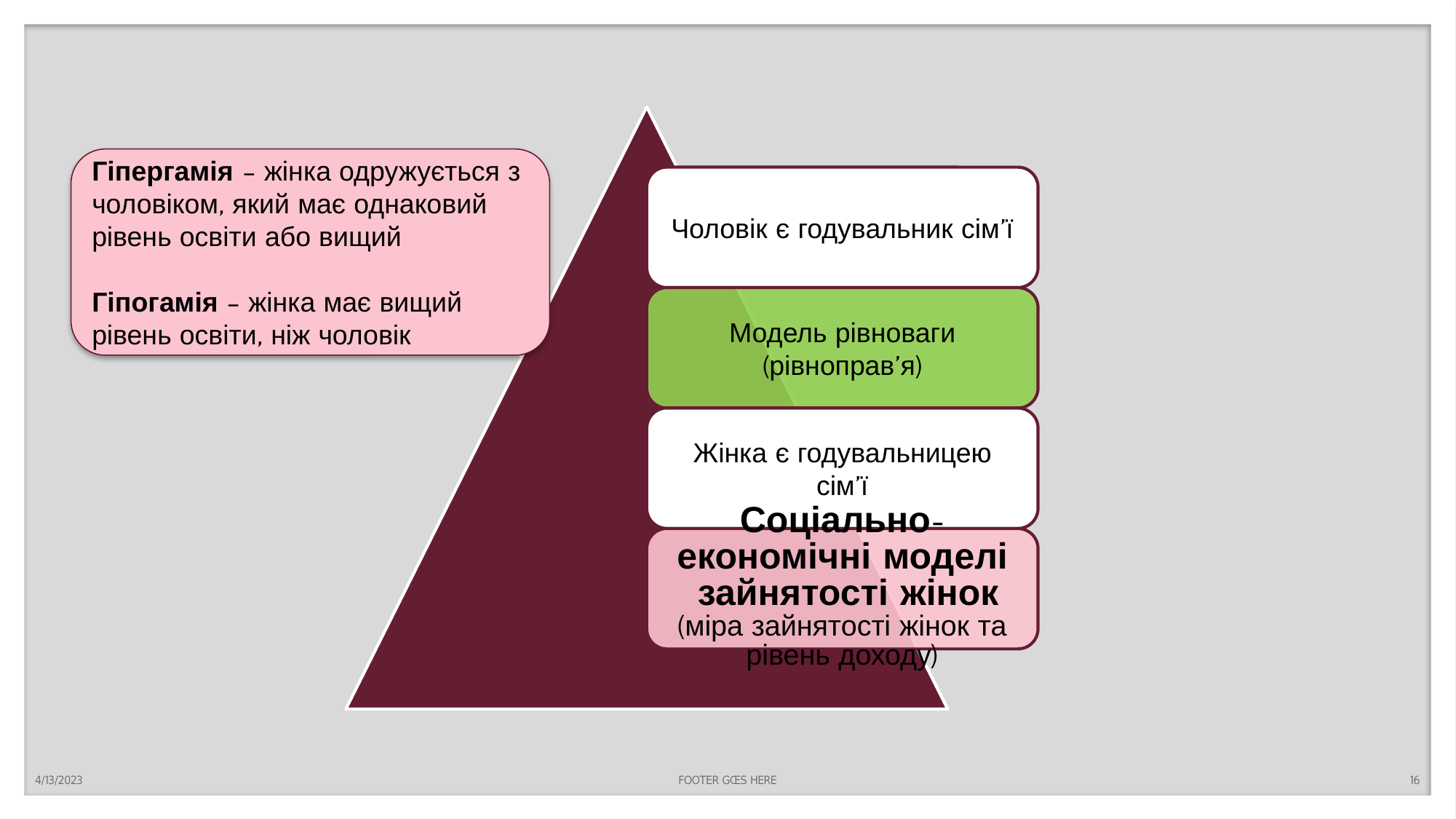

Чоловік є годувальник сім’ї
Модель рівноваги (рівноправ’я)
Жінка є годувальницею сім’ї
Соціально-економічні моделі
 зайнятості жінок
(міра зайнятості жінок та рівень доходу)
Гіпергамія – жінка одружується з чоловіком, який має однаковий рівень освіти або вищий

Гіпогамія – жінка має вищий рівень освіти, ніж чоловік
4/13/2023
FOOTER GOES HERE
16